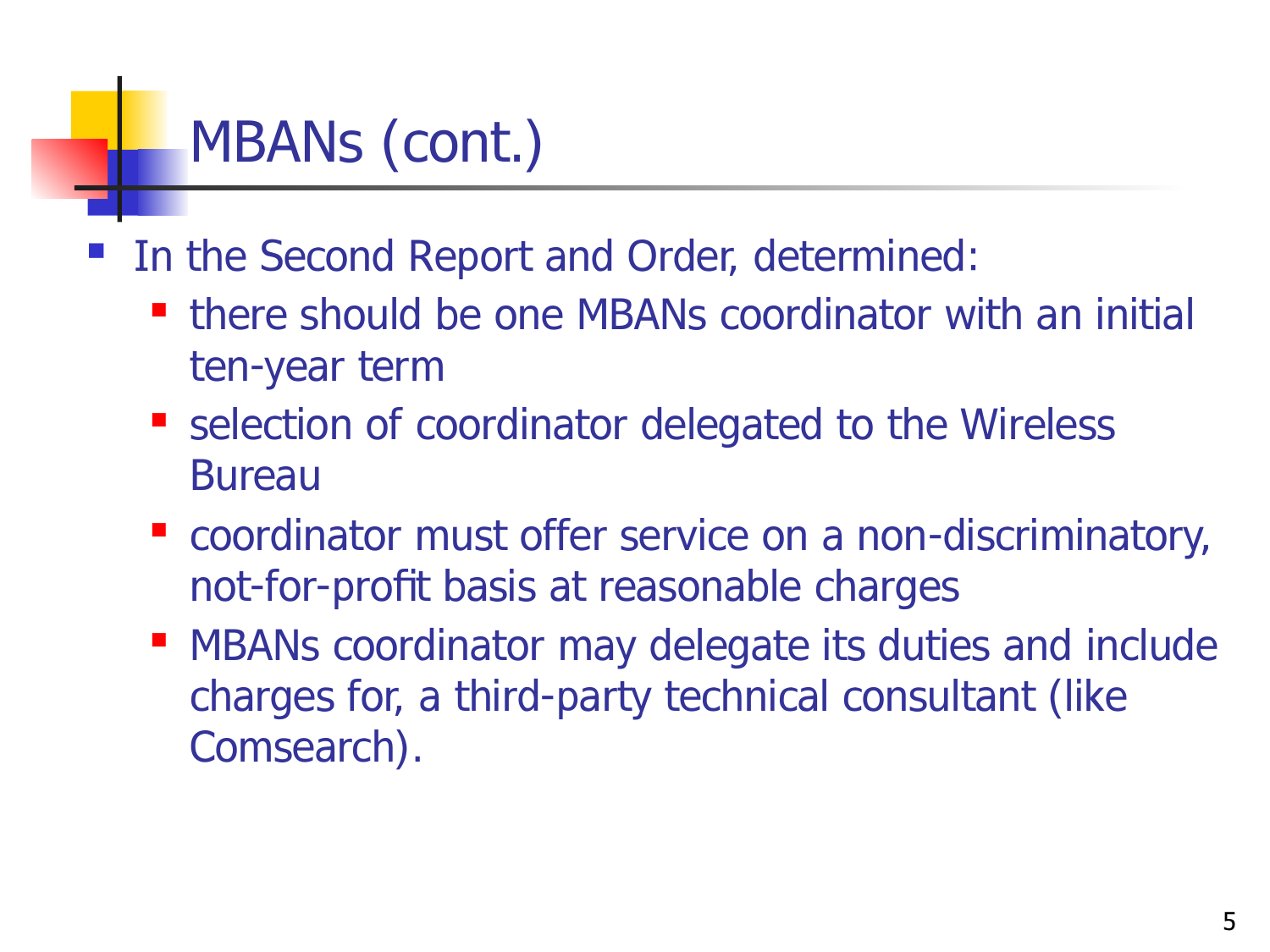

# MBANs (cont.)
In the Second Report and Order, determined:
there should be one MBANs coordinator with an initial ten-year term
selection of coordinator delegated to the Wireless Bureau
coordinator must offer service on a non-discriminatory, not-for-profit basis at reasonable charges
MBANs coordinator may delegate its duties and include charges for, a third-party technical consultant (like Comsearch).